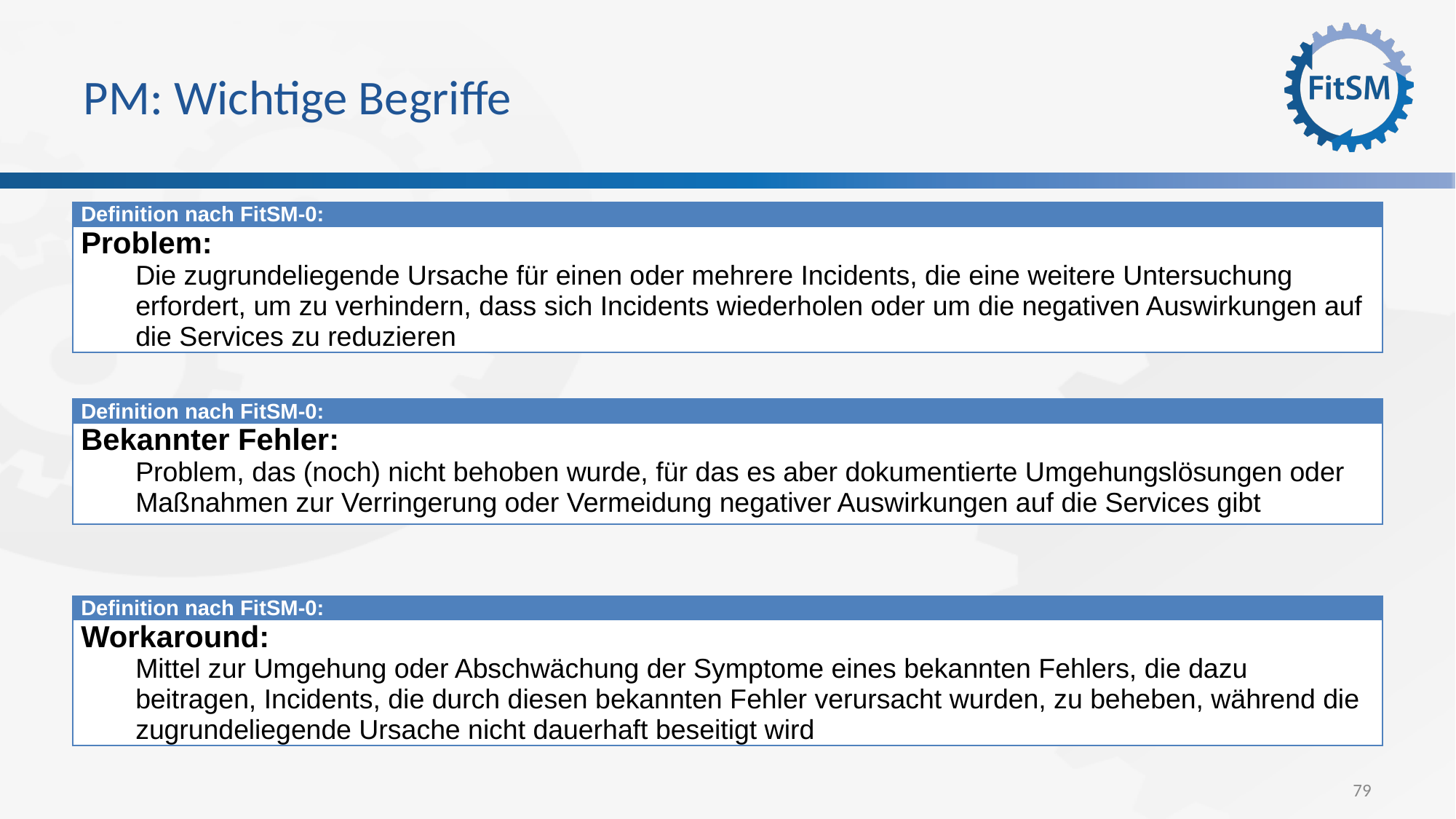

# PM: Wichtige Begriffe
| Definition nach FitSM-0: |
| --- |
| Problem: Die zugrundeliegende Ursache für einen oder mehrere Incidents, die eine weitere Untersuchung erfordert, um zu verhindern, dass sich Incidents wiederholen oder um die negativen Auswirkungen auf die Services zu reduzieren |
| Definition nach FitSM-0: |
| --- |
| Bekannter Fehler: Problem, das (noch) nicht behoben wurde, für das es aber dokumentierte Umgehungslösungen oder Maßnahmen zur Verringerung oder Vermeidung negativer Auswirkungen auf die Services gibt |
| Definition nach FitSM-0: |
| --- |
| Workaround: Mittel zur Umgehung oder Abschwächung der Symptome eines bekannten Fehlers, die dazu beitragen, Incidents, die durch diesen bekannten Fehler verursacht wurden, zu beheben, während die zugrundeliegende Ursache nicht dauerhaft beseitigt wird |
79